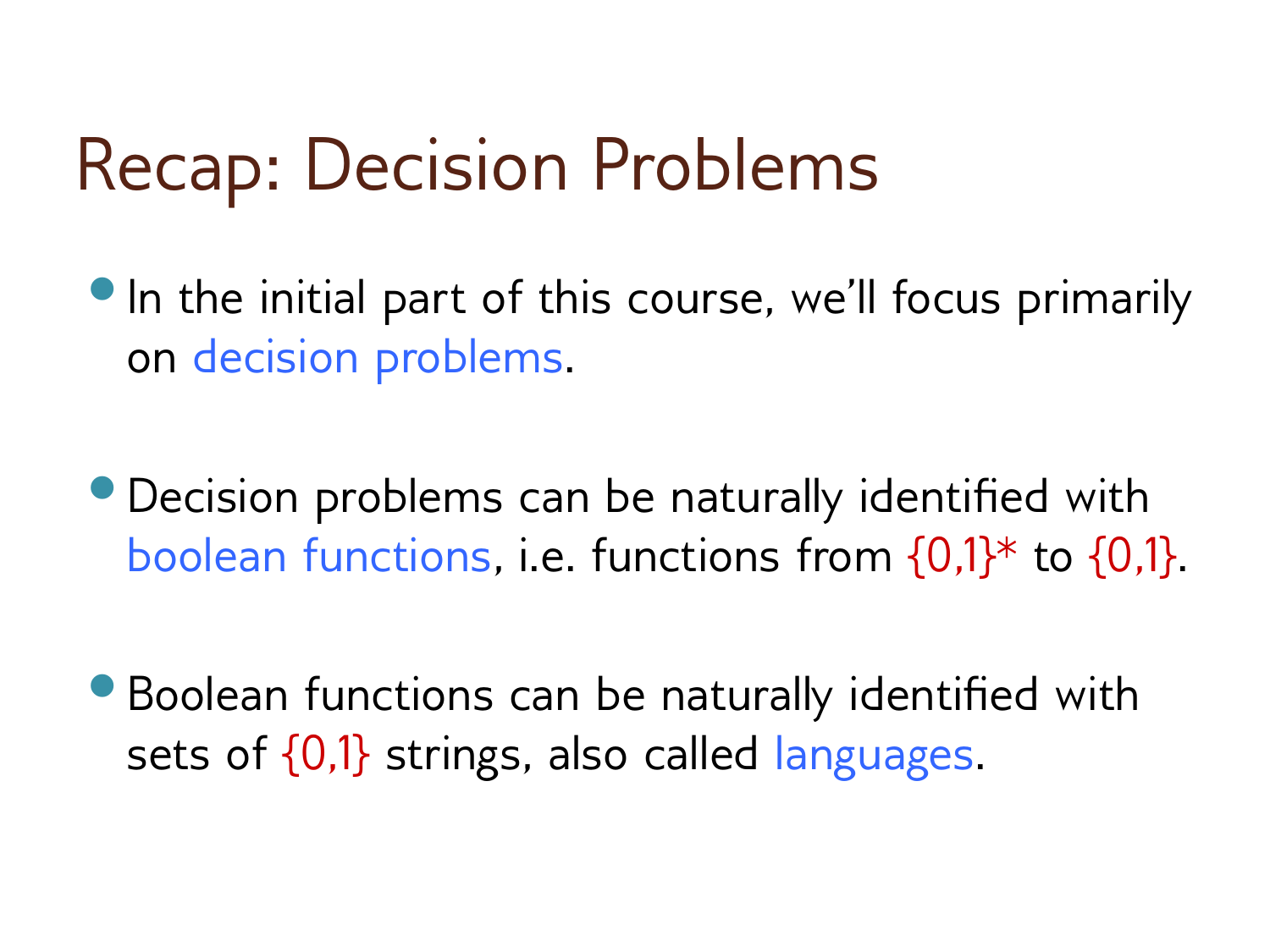

# Recap: Decision Problems
In the initial part of this course, we’ll focus primarily on decision problems.

Decision problems can be naturally identified with boolean functions, i.e. functions from {0,1}* to {0,1}.

Boolean functions can be naturally identified with sets of {0,1} strings, also called languages.